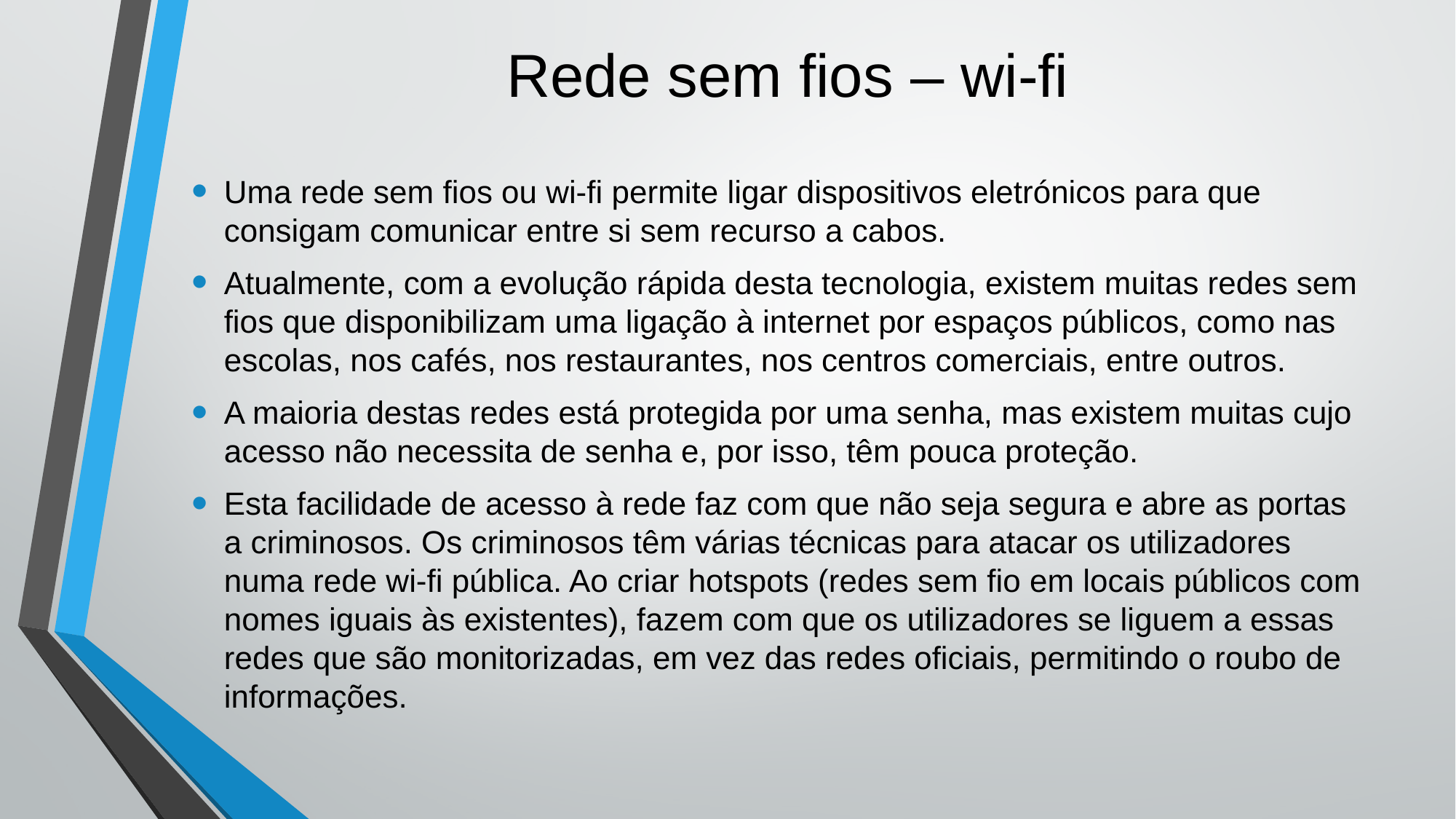

# Rede sem fios – wi-fi
Uma rede sem fios ou wi-fi permite ligar dispositivos eletrónicos para que consigam comunicar entre si sem recurso a cabos.
Atualmente, com a evolução rápida desta tecnologia, existem muitas redes sem fios que disponibilizam uma ligação à internet por espaços públicos, como nas escolas, nos cafés, nos restaurantes, nos centros comerciais, entre outros.
A maioria destas redes está protegida por uma senha, mas existem muitas cujo acesso não necessita de senha e, por isso, têm pouca proteção.
Esta facilidade de acesso à rede faz com que não seja segura e abre as portas a criminosos. Os criminosos têm várias técnicas para atacar os utilizadores numa rede wi-fi pública. Ao criar hotspots (redes sem fio em locais públicos com nomes iguais às existentes), fazem com que os utilizadores se liguem a essas redes que são monitorizadas, em vez das redes oficiais, permitindo o roubo de informações.